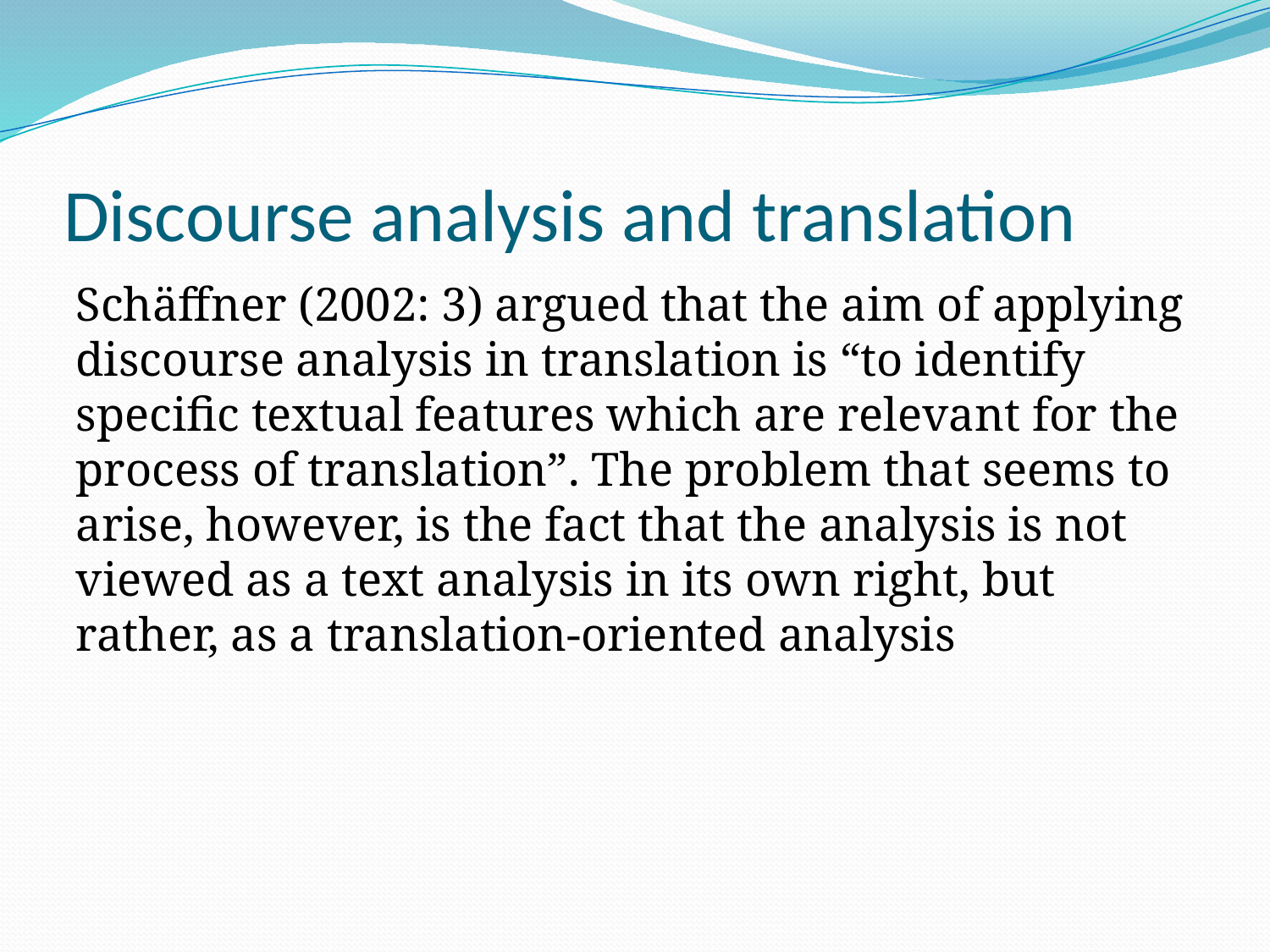

# Discourse analysis and translation
Schäffner (2002: 3) argued that the aim of applying discourse analysis in translation is “to identify specific textual features which are relevant for the process of translation”. The problem that seems to arise, however, is the fact that the analysis is not viewed as a text analysis in its own right, but rather, as a translation-oriented analysis